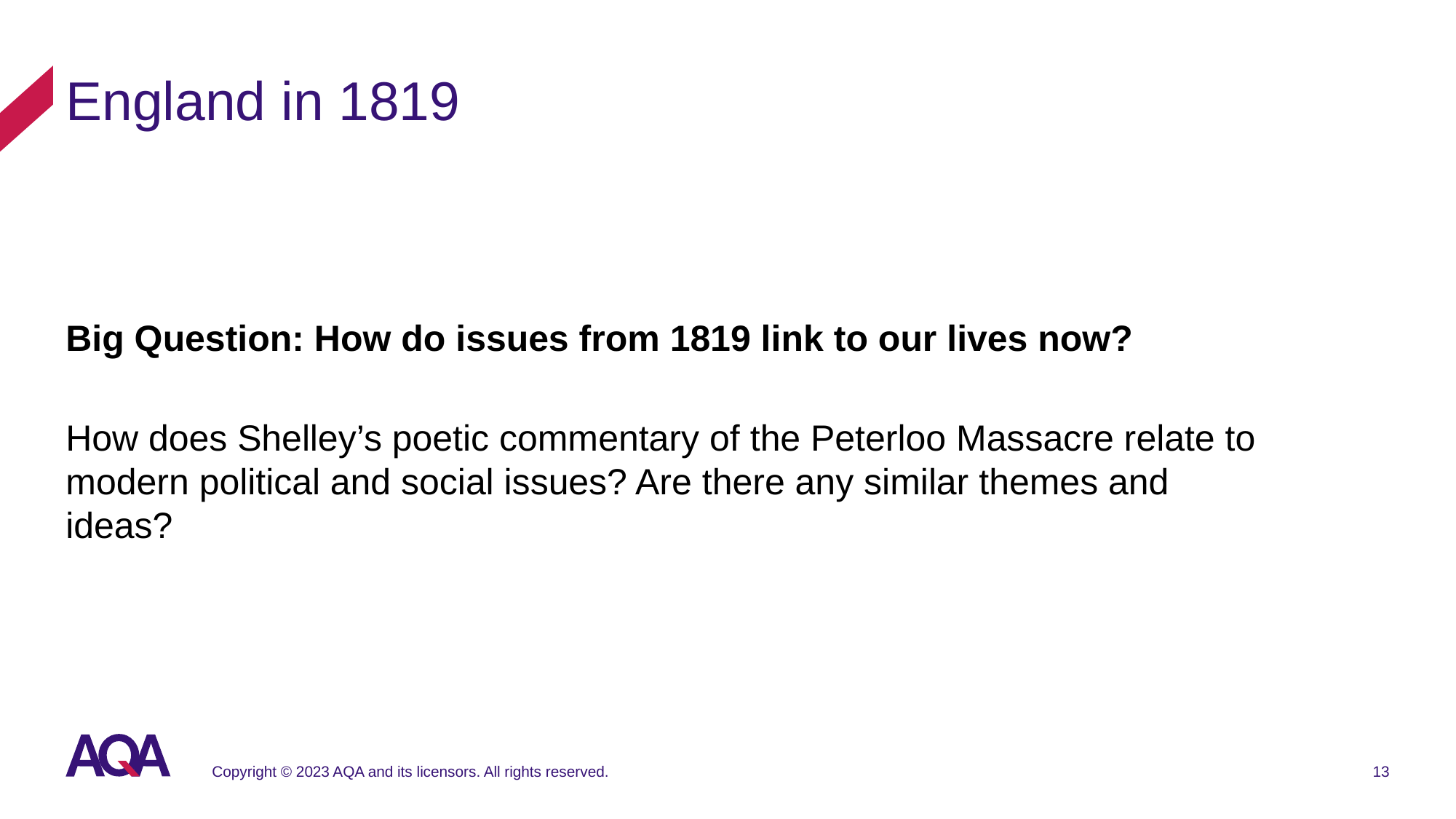

# England in 1819
Big Question: How do issues from 1819 link to our lives now?

How does Shelley’s poetic commentary of the Peterloo Massacre relate to modern political and social issues? Are there any similar themes and ideas?
Copyright © 2023 AQA and its licensors. All rights reserved.
13